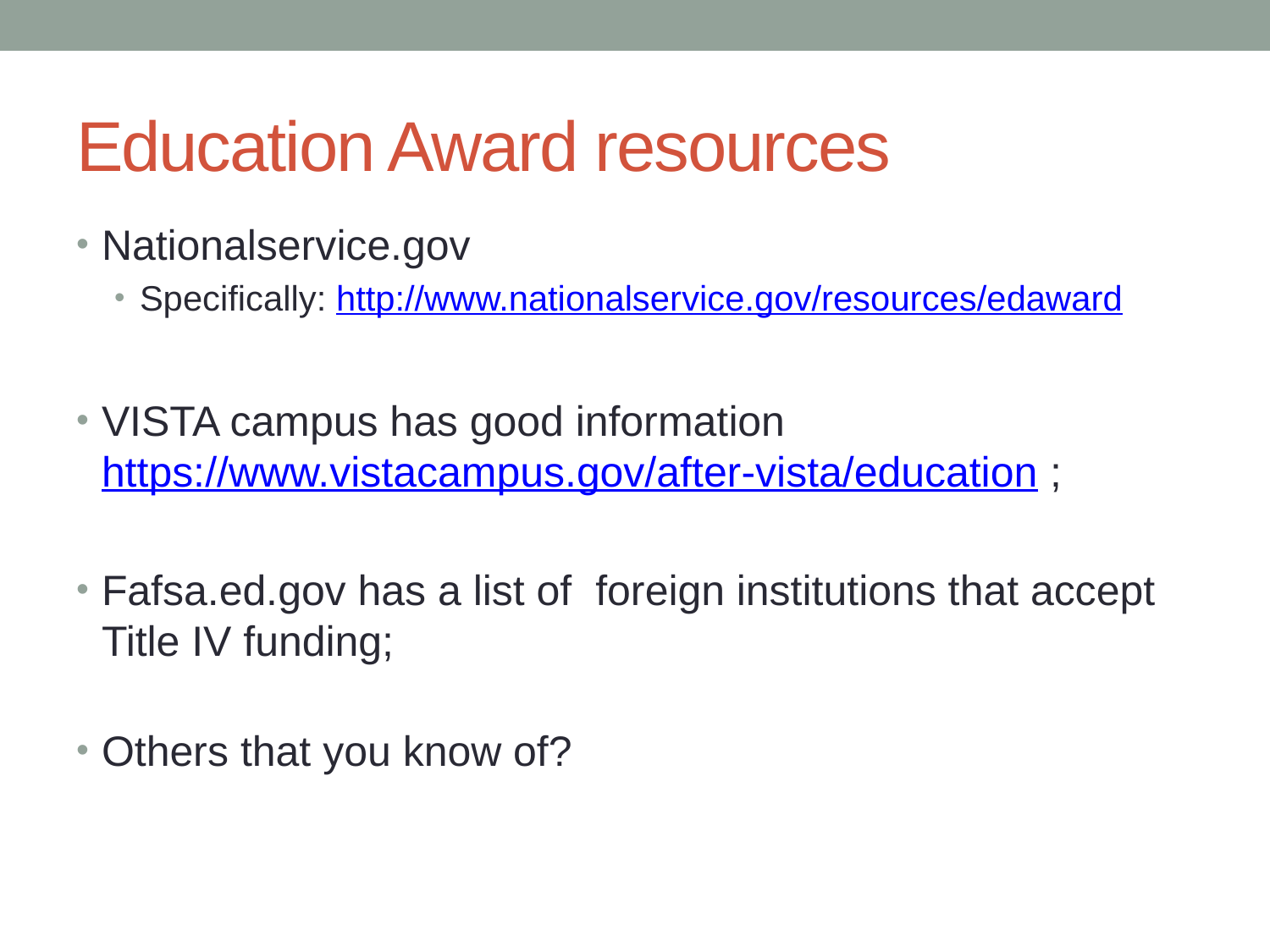

# Education Award resources
Nationalservice.gov
Specifically: http://www.nationalservice.gov/resources/edaward

VISTA campus has good information
https://www.vistacampus.gov/after-vista/education ;

Fafsa.ed.gov has a list of  foreign institutions that accept Title IV funding;
Others that you know of?